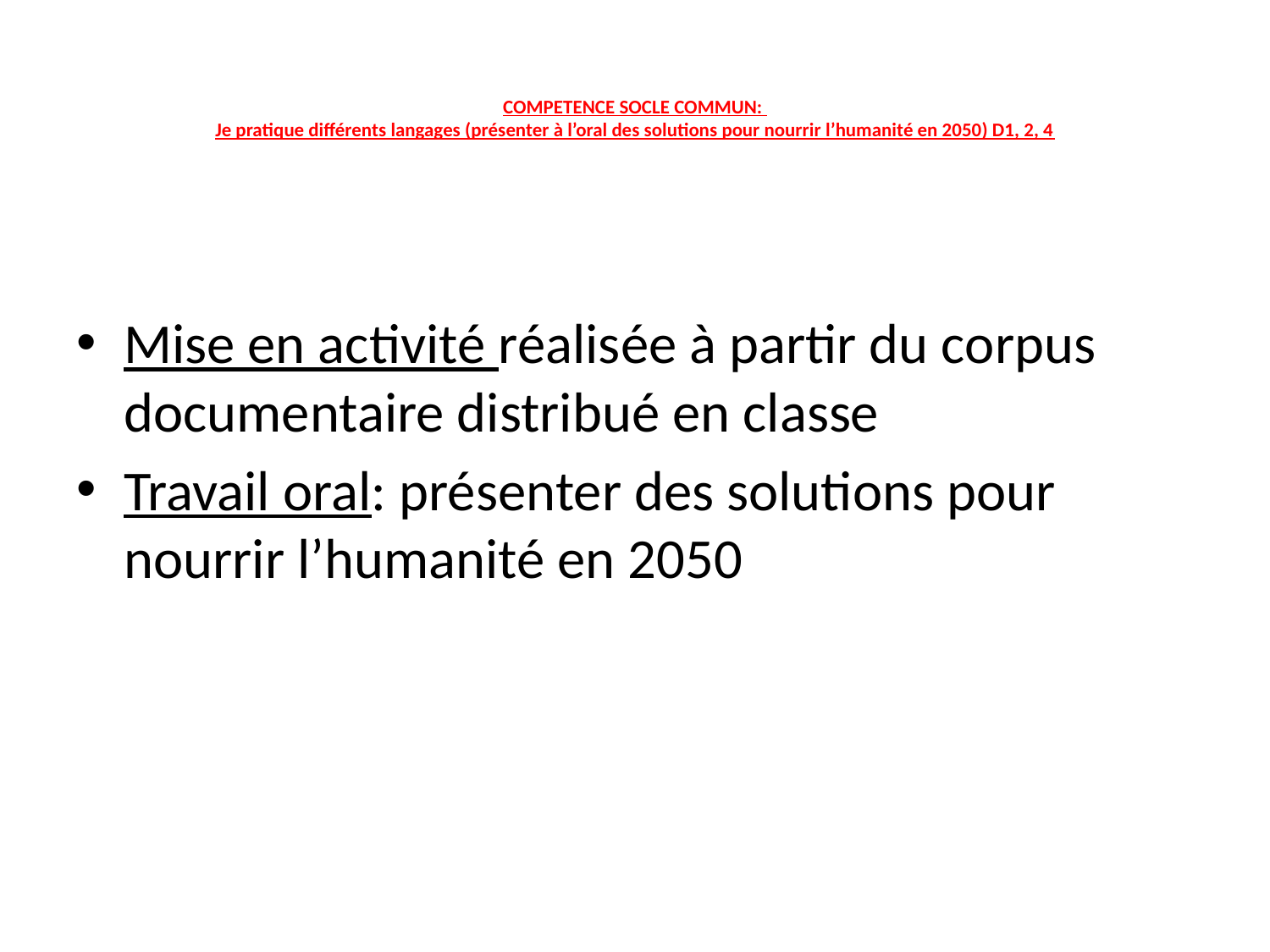

# COMPETENCE SOCLE COMMUN: Je pratique différents langages (présenter à l’oral des solutions pour nourrir l’humanité en 2050) D1, 2, 4

Mise en activité réalisée à partir du corpus documentaire distribué en classe
Travail oral: présenter des solutions pour nourrir l’humanité en 2050